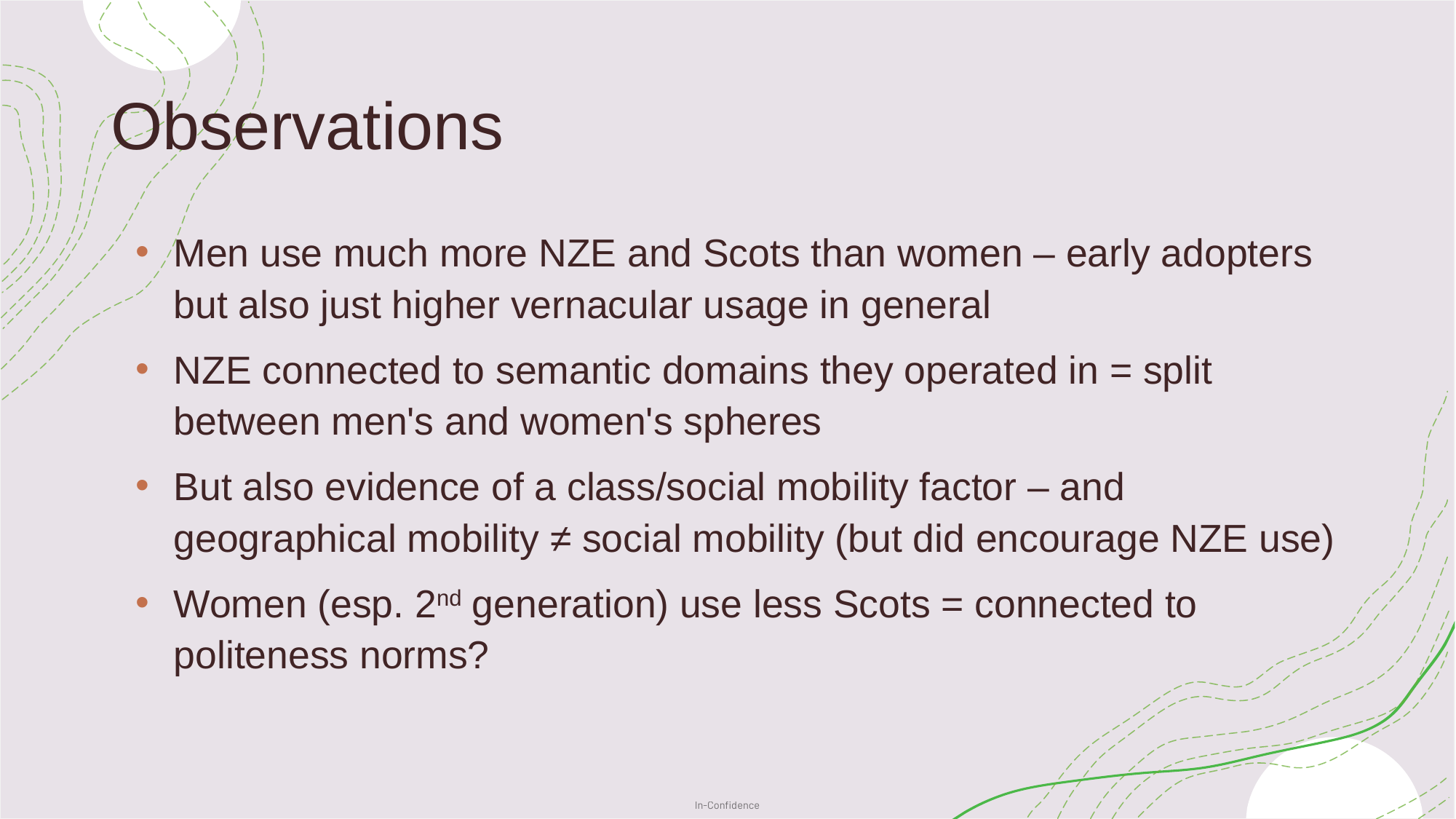

# Observations
Men use much more NZE and Scots than women – early adopters but also just higher vernacular usage in general
NZE connected to semantic domains they operated in = split between men's and women's spheres
But also evidence of a class/social mobility factor – and geographical mobility ≠ social mobility (but did encourage NZE use)
Women (esp. 2nd generation) use less Scots = connected to politeness norms?